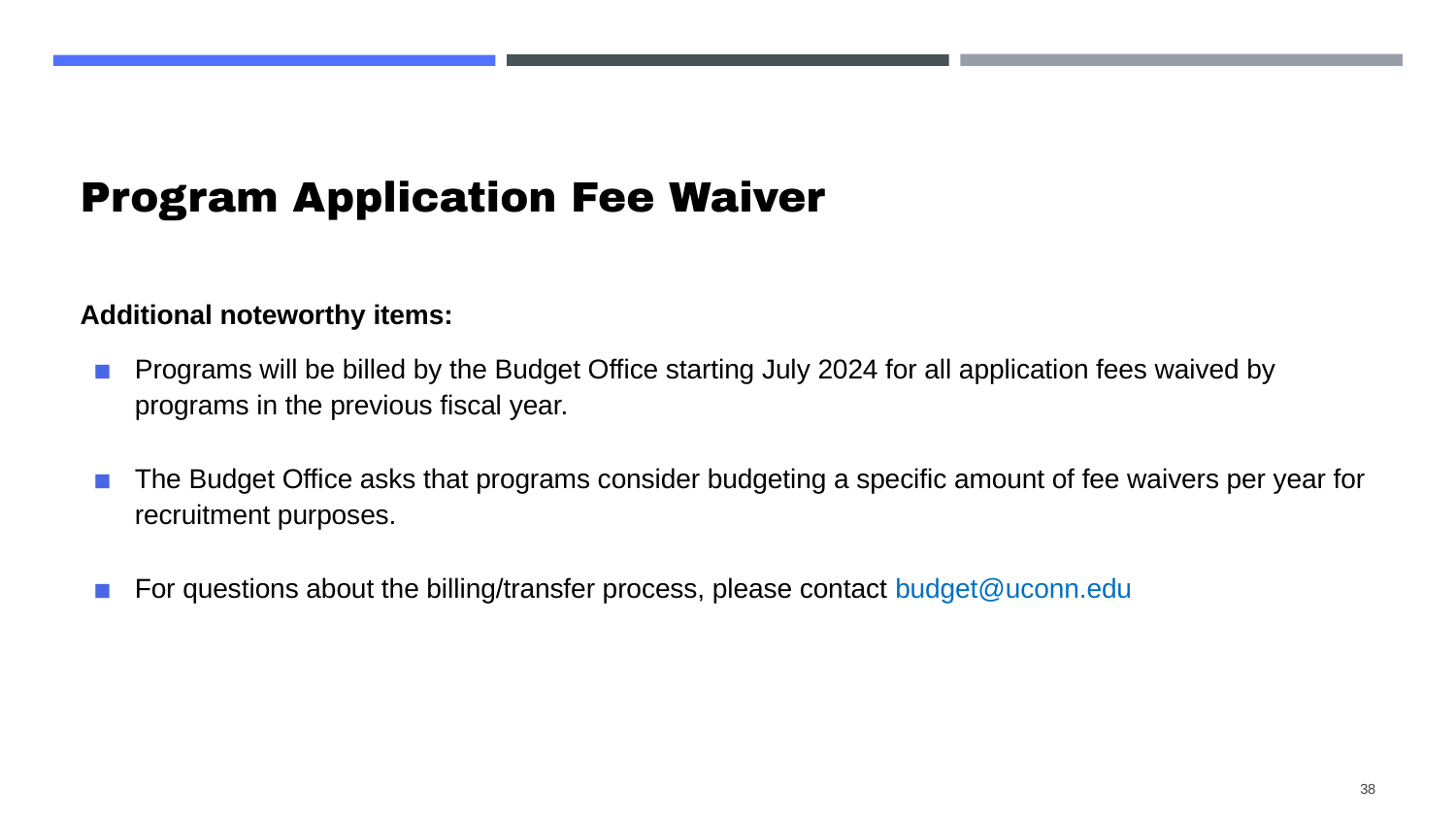

# Program Application Fee Waiver
Additional noteworthy items:
Programs will be billed by the Budget Office starting July 2024 for all application fees waived by programs in the previous fiscal year.

The Budget Office asks that programs consider budgeting a specific amount of fee waivers per year for recruitment purposes.

For questions about the billing/transfer process, please contact budget@uconn.edu

38